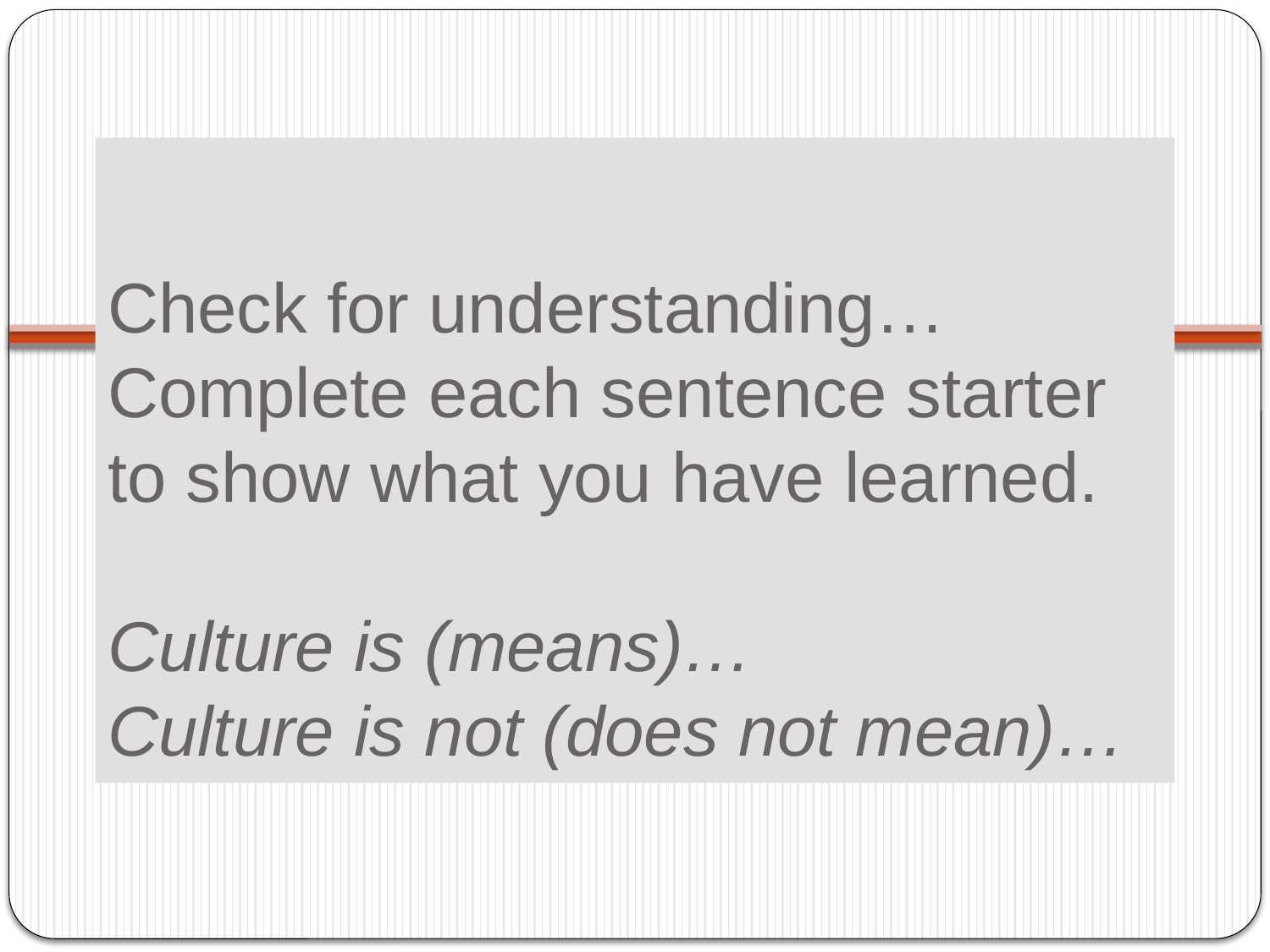

# Check for understanding… Complete each sentence starter to show what you have learned. Culture is (means)… Culture is not (does not mean)…